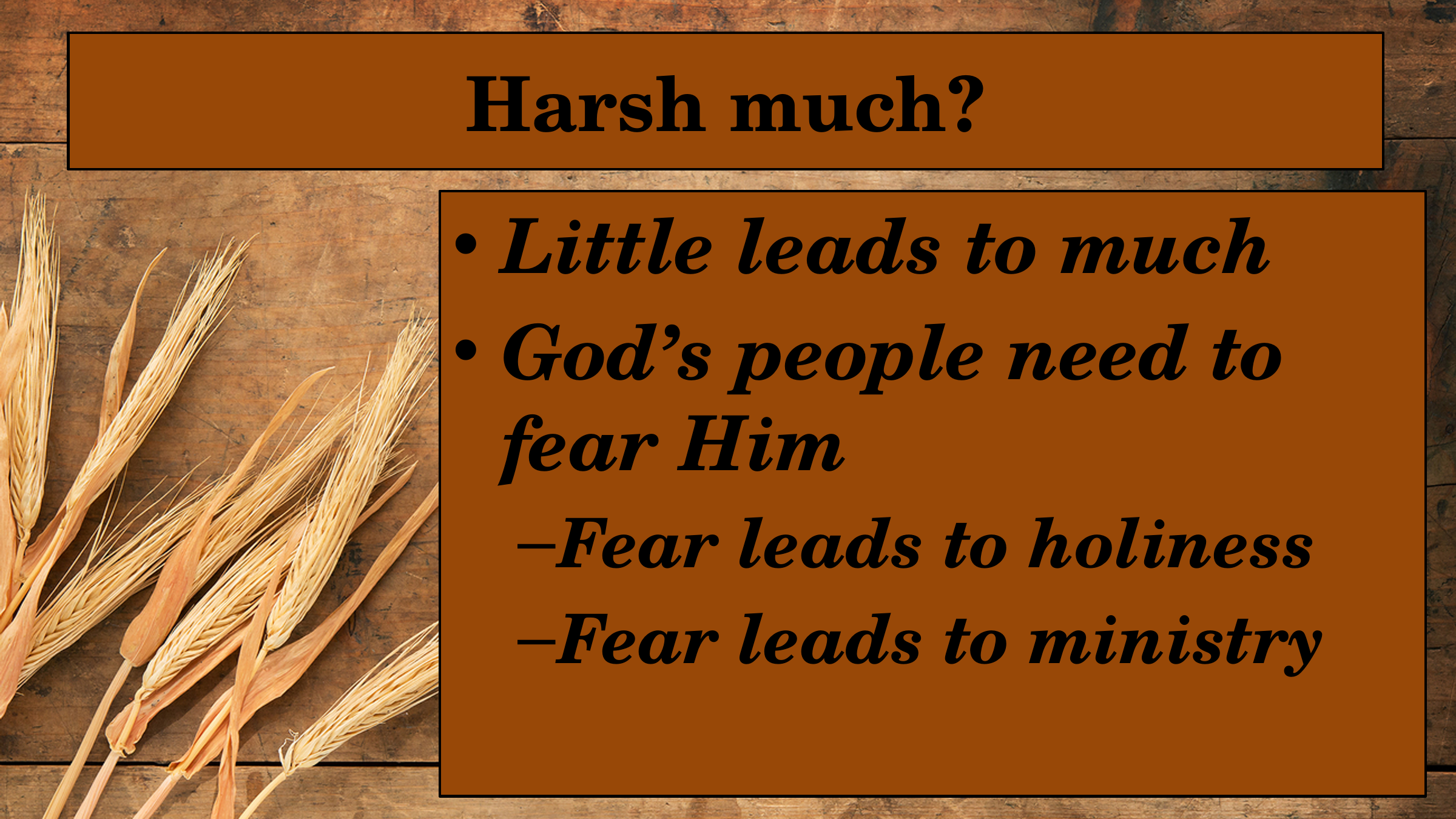

# Harsh much?
Little leads to much
God’s people need to fear Him
Fear leads to holiness
Fear leads to ministry